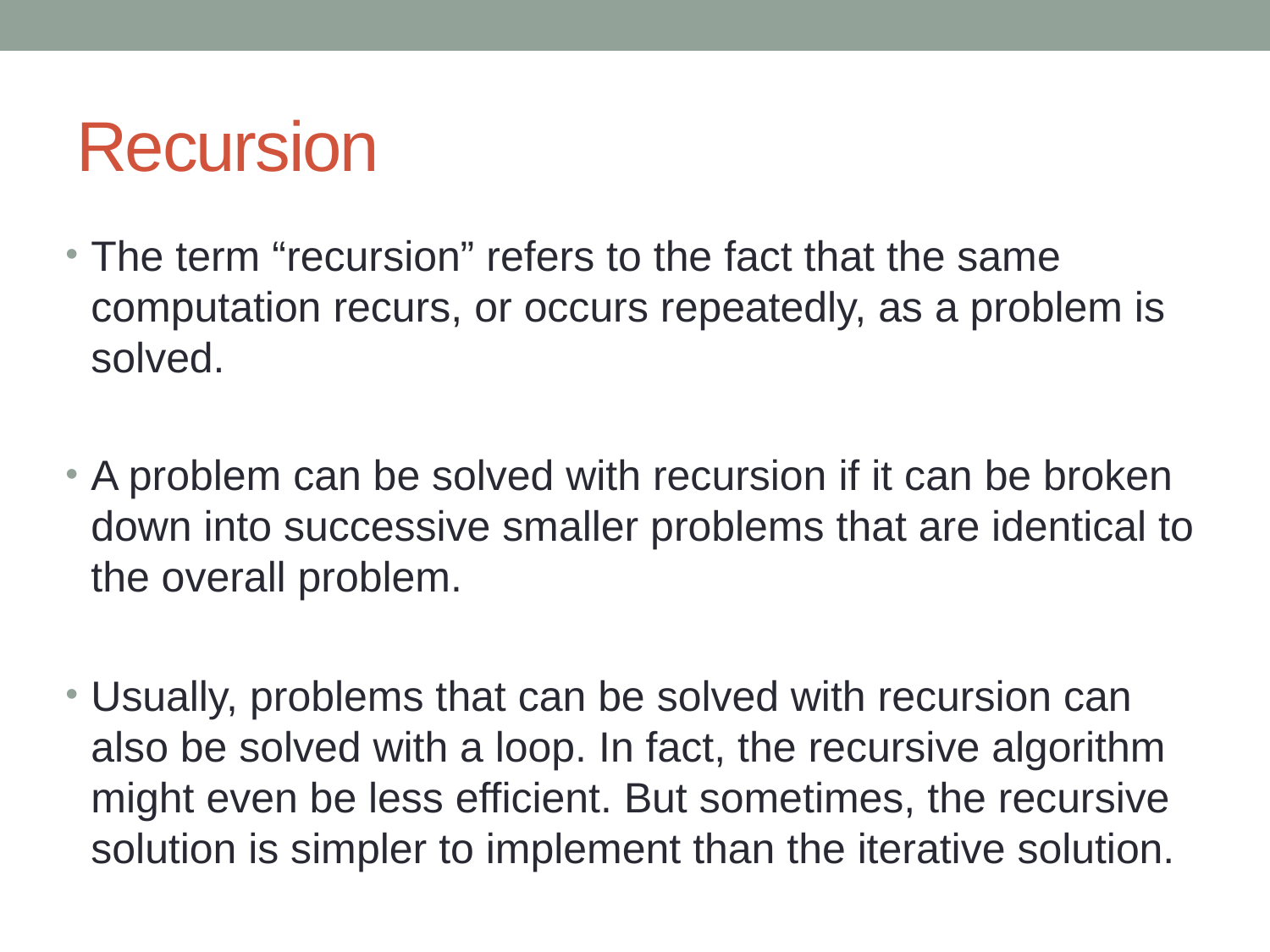

# Recursion
The term “recursion” refers to the fact that the same computation recurs, or occurs repeatedly, as a problem is solved.

A problem can be solved with recursion if it can be broken down into successive smaller problems that are identical to the overall problem.

Usually, problems that can be solved with recursion can also be solved with a loop. In fact, the recursive algorithm might even be less efficient. But sometimes, the recursive solution is simpler to implement than the iterative solution.